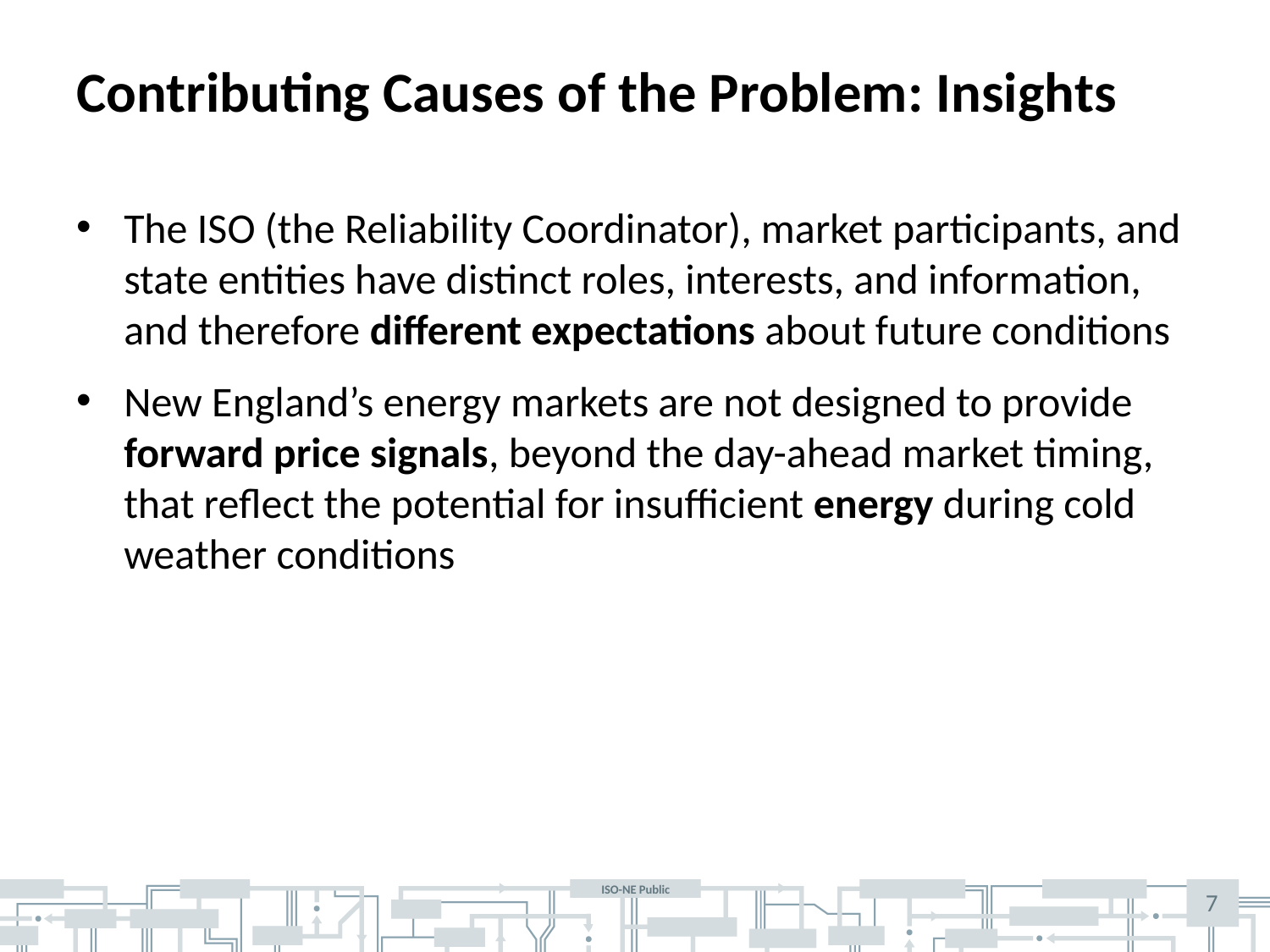

# Contributing Causes of the Problem: Insights
The ISO (the Reliability Coordinator), market participants, and state entities have distinct roles, interests, and information, and therefore different expectations about future conditions
New England’s energy markets are not designed to provide forward price signals, beyond the day-ahead market timing, that reflect the potential for insufficient energy during cold weather conditions

7